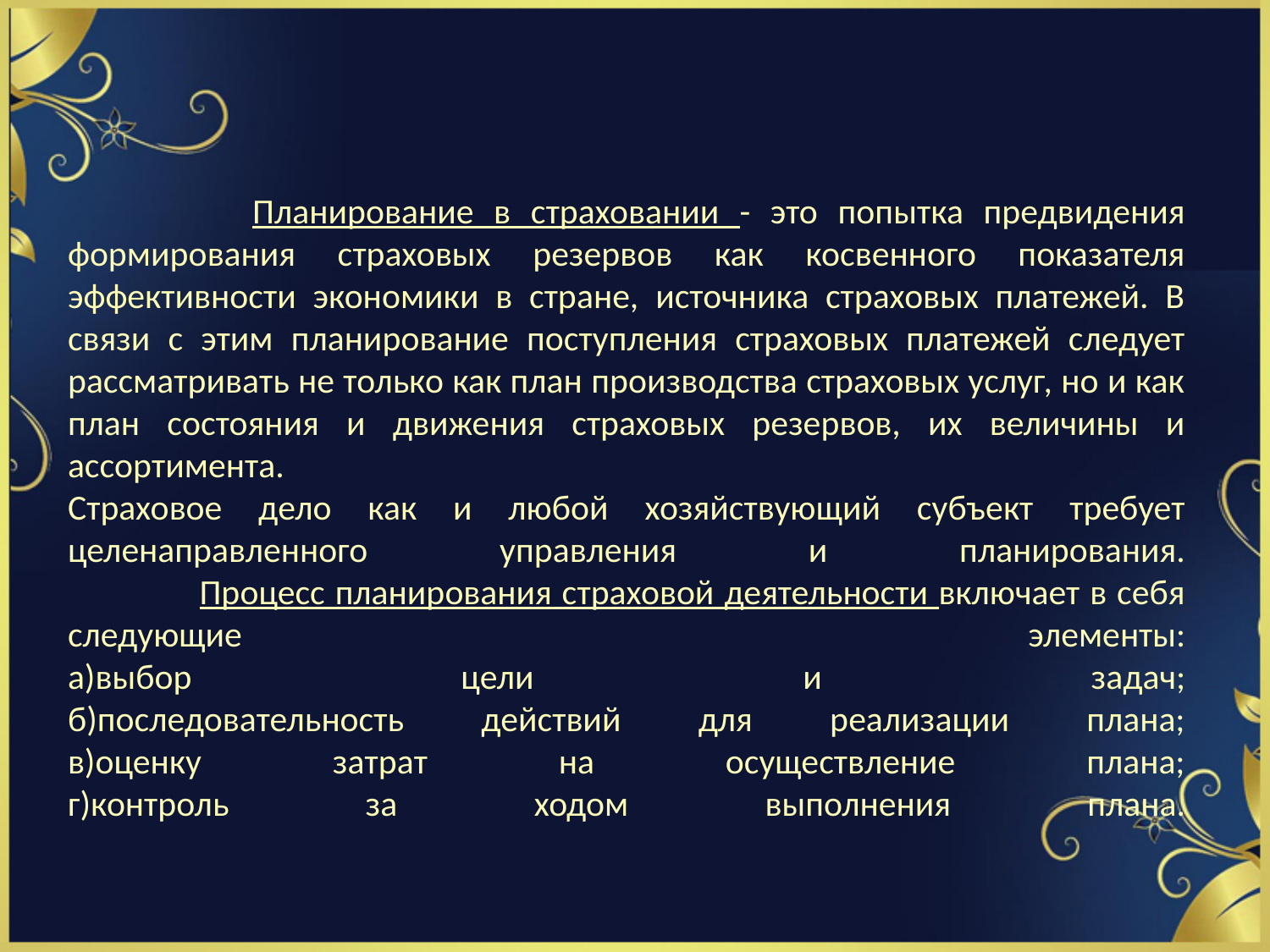

# Планирование в страховании - это попытка предвидения формирования страховых резервов как косвенного показателя эффективности экономики в стране, источника страховых платежей. В связи с этим планирование поступления страховых платежей следует рассматривать не только как план производства страховых услуг, но и как план состояния и движения страховых резервов, их величины и ассортимента. Страховое дело как и любой хозяйствующий субъект требует целенаправленного управления и планирования. Процесс планирования страховой деятельности включает в себя следующие элементы: а)выбор цели и задач; б)последовательность действий для реализации плана; в)оценку затрат на осуществление плана; г)контроль за ходом выполнения плана.